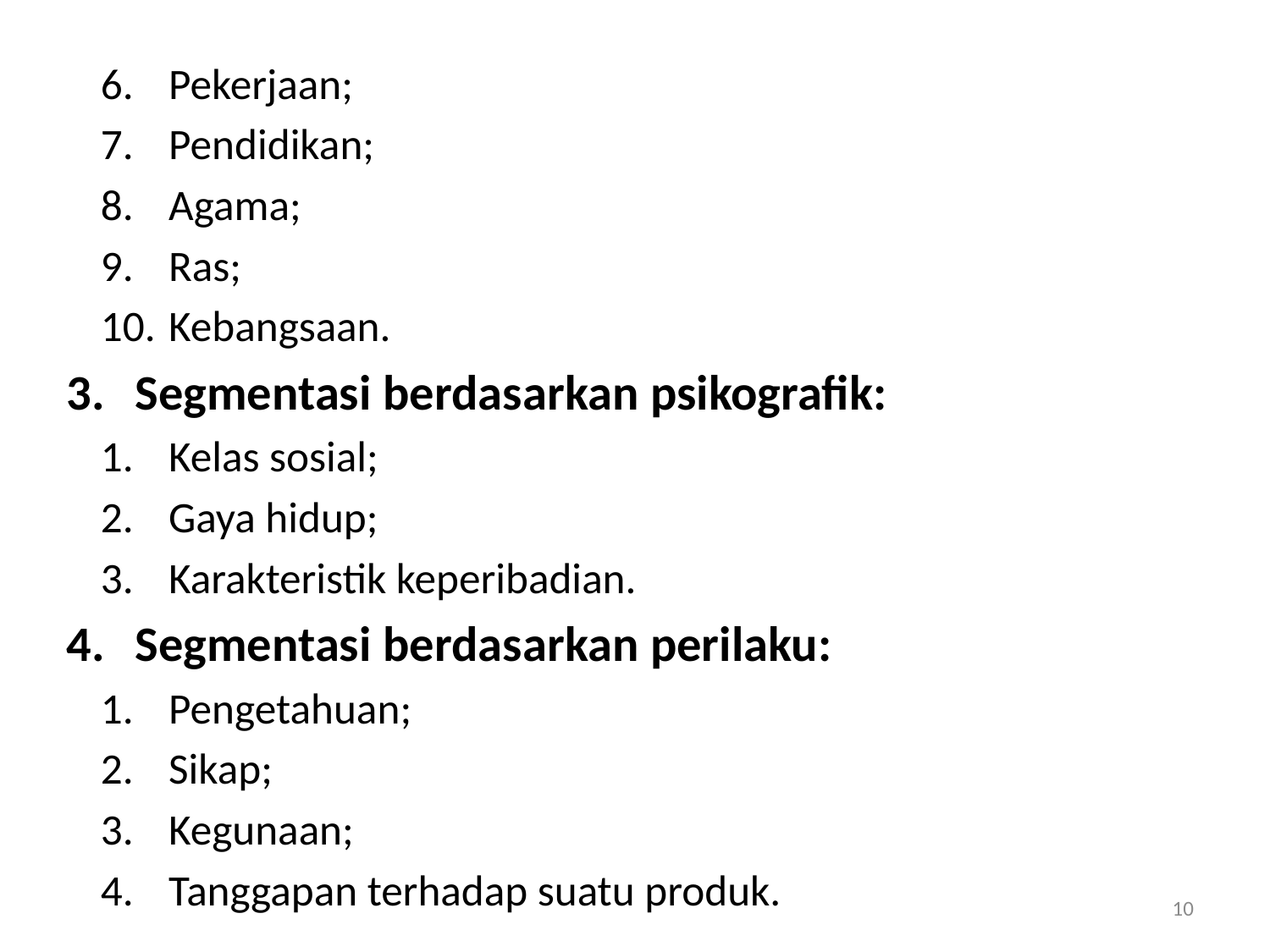

Pekerjaan;
Pendidikan;
Agama;
Ras;
Kebangsaan.
Segmentasi berdasarkan psikografik:
Kelas sosial;
Gaya hidup;
Karakteristik keperibadian.
Segmentasi berdasarkan perilaku:
Pengetahuan;
Sikap;
Kegunaan;
Tanggapan terhadap suatu produk.
10